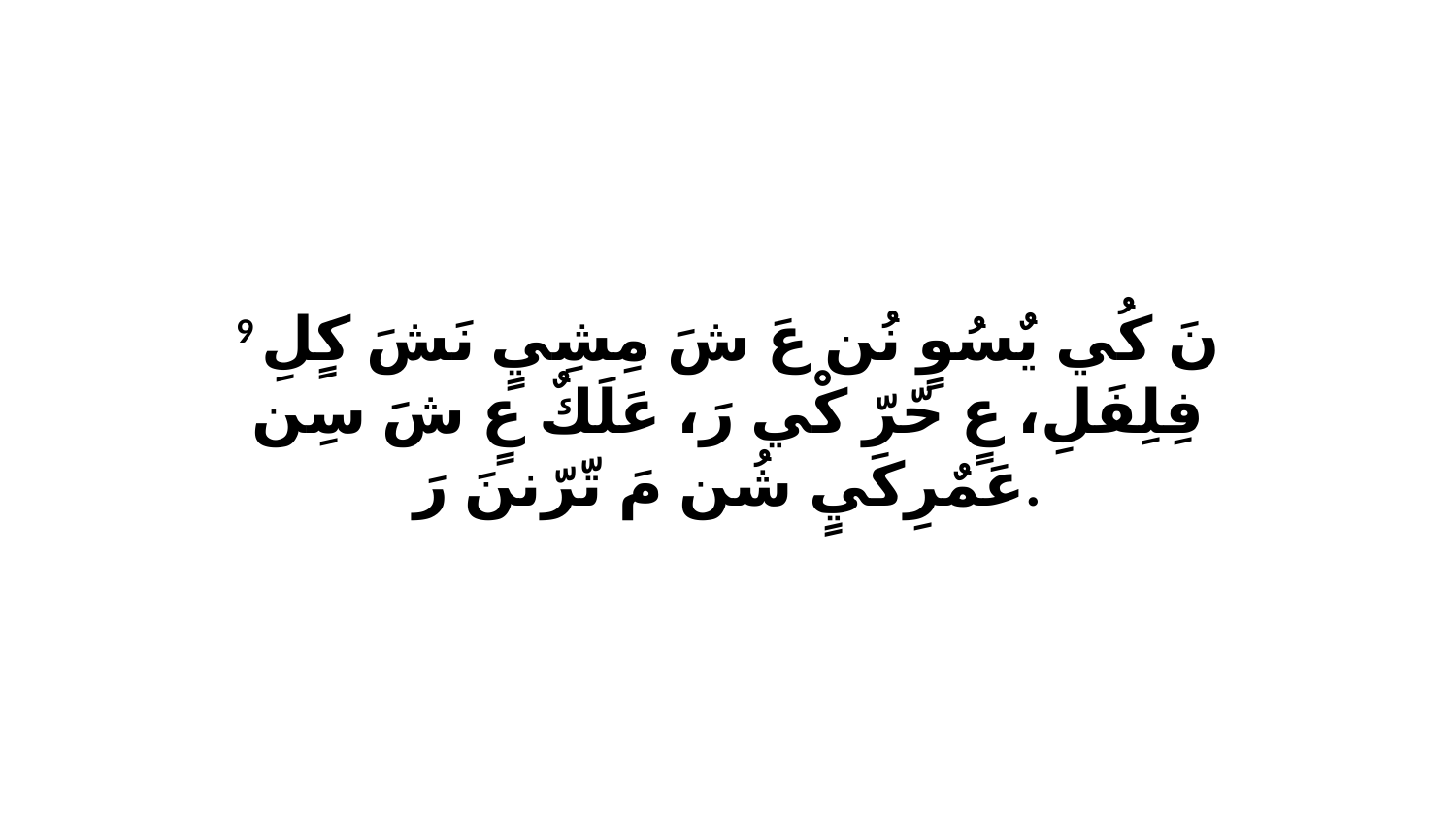

9 نَ كُي يٌسُوٍ نُن عَ شَ مِشِيٍ نَشَ كٍلِ فِلِفَلِ، عٍ حّرّ كْي رَ، عَلَكٌ عٍ شَ سِن عَمٌرِكَيٍ شُن مَ تّرّننَ رَ.